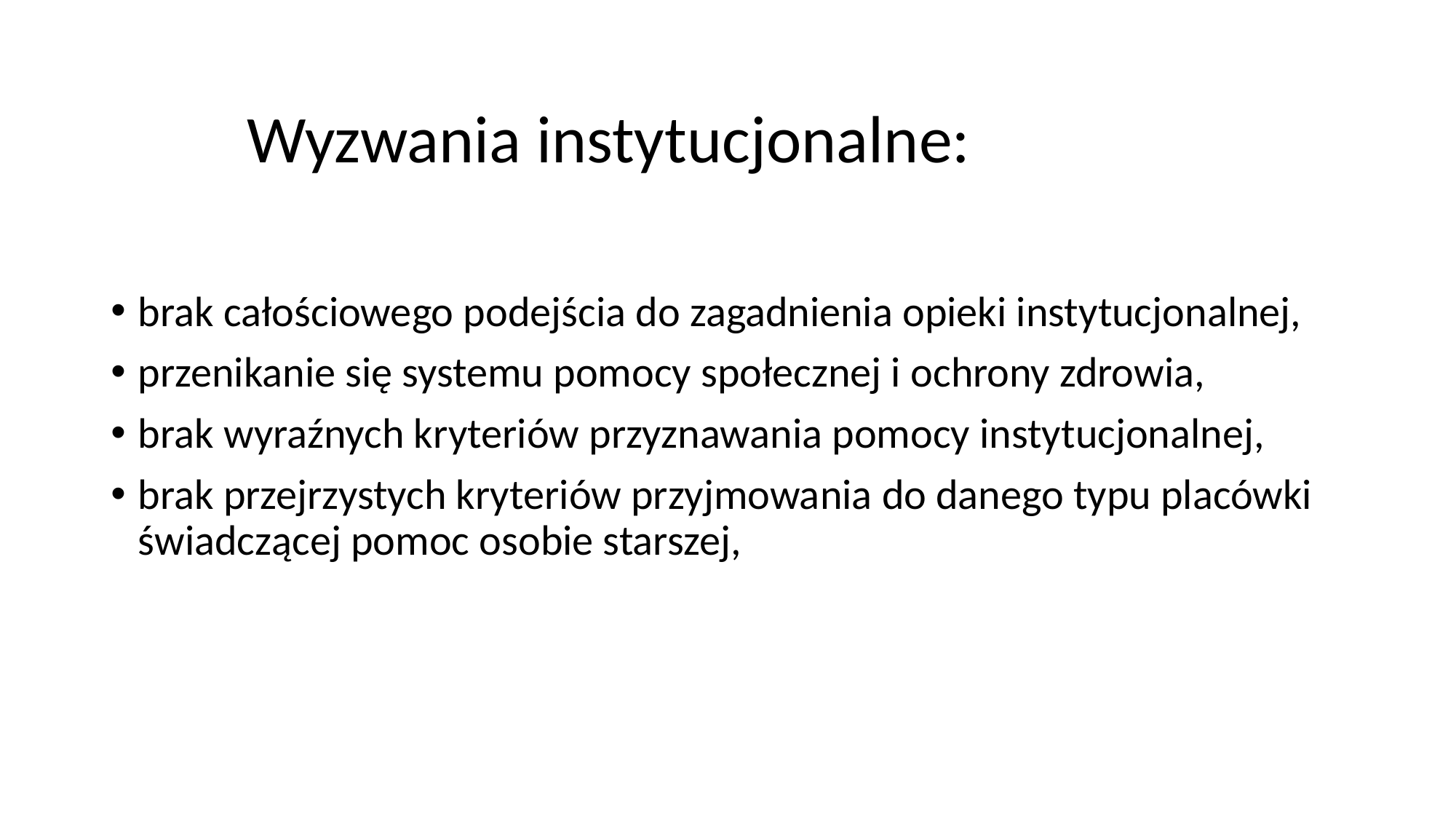

# Wyzwania instytucjonalne:

brak całościowego podejścia do zagadnienia opieki instytucjonalnej,
przenikanie się systemu pomocy społecznej i ochrony zdrowia,
brak wyraźnych kryteriów przyznawania pomocy instytucjonalnej,
brak przejrzystych kryteriów przyjmowania do danego typu placówki świadczącej pomoc osobie starszej,